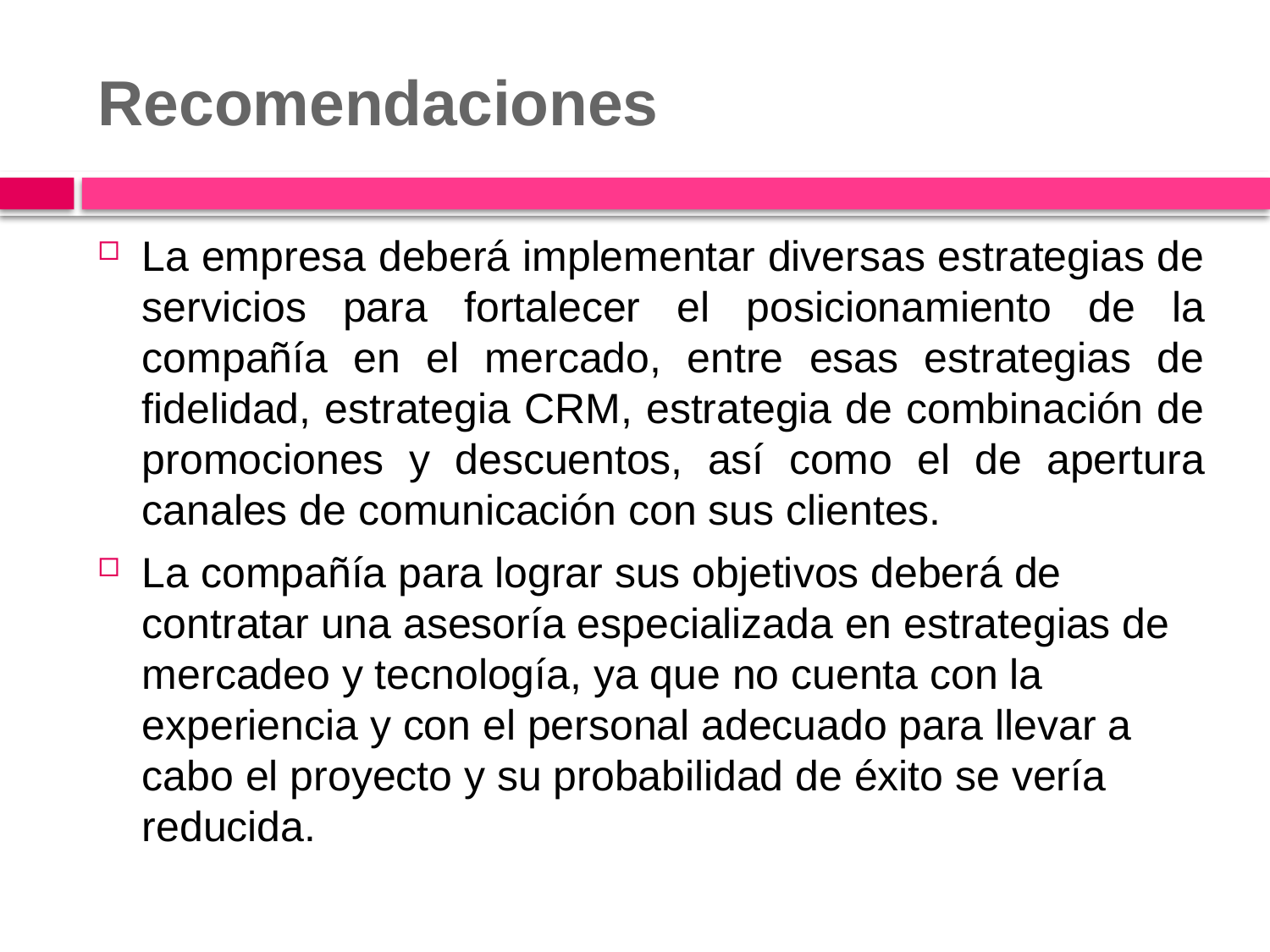

# Recomendaciones
La empresa deberá implementar diversas estrategias de servicios para fortalecer el posicionamiento de la compañía en el mercado, entre esas estrategias de fidelidad, estrategia CRM, estrategia de combinación de promociones y descuentos, así como el de apertura canales de comunicación con sus clientes.
La compañía para lograr sus objetivos deberá de contratar una asesoría especializada en estrategias de mercadeo y tecnología, ya que no cuenta con la experiencia y con el personal adecuado para llevar a cabo el proyecto y su probabilidad de éxito se vería reducida.